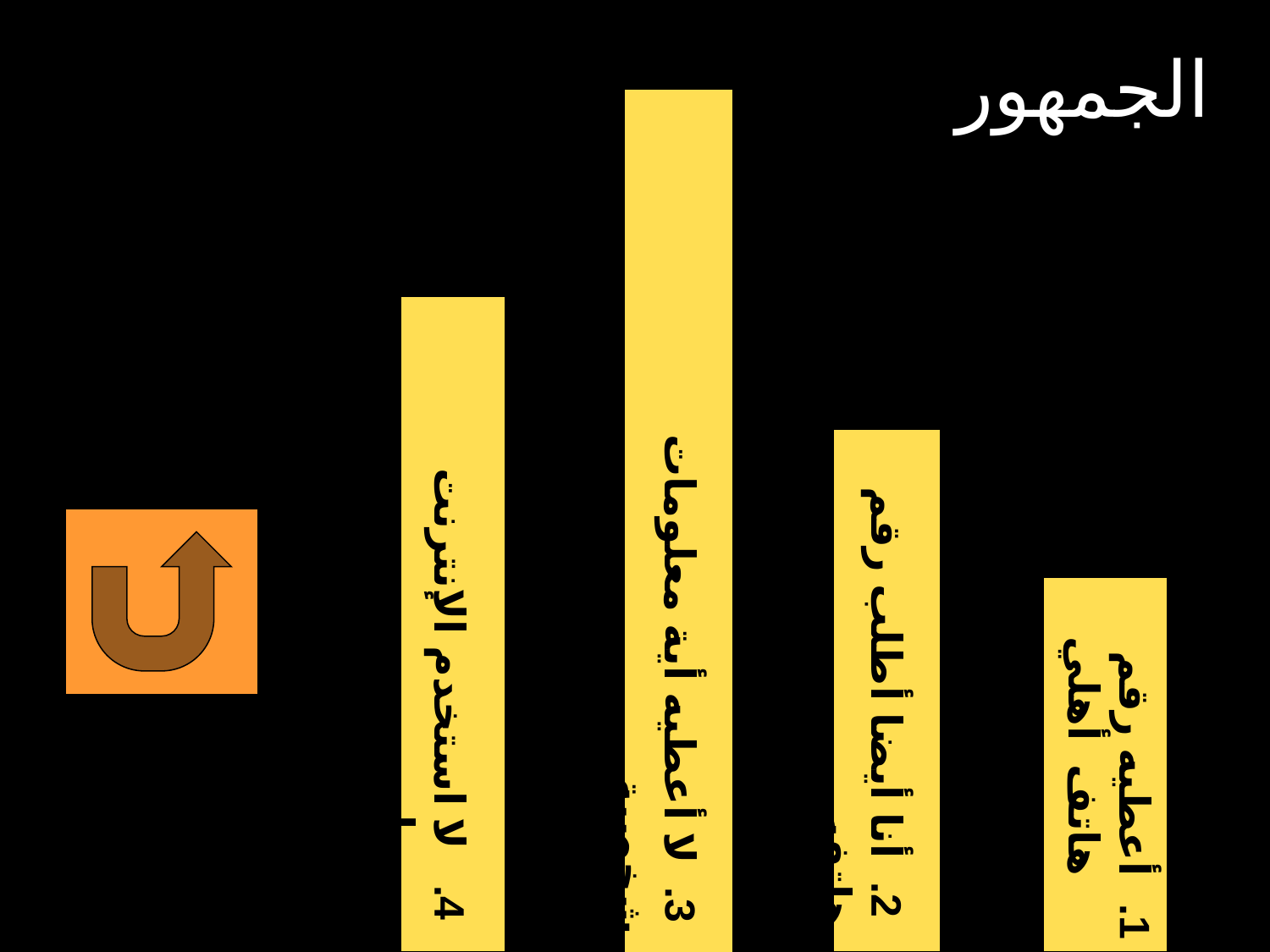

# الجمهور

 3.  لا أعطيه أية معلومات شخصية

 4.   لا استخدم الإنترنت مجددا

 2.  أنا أيضا أطلب رقم هاتفه

أعطيه رقم هاتف  أهلي